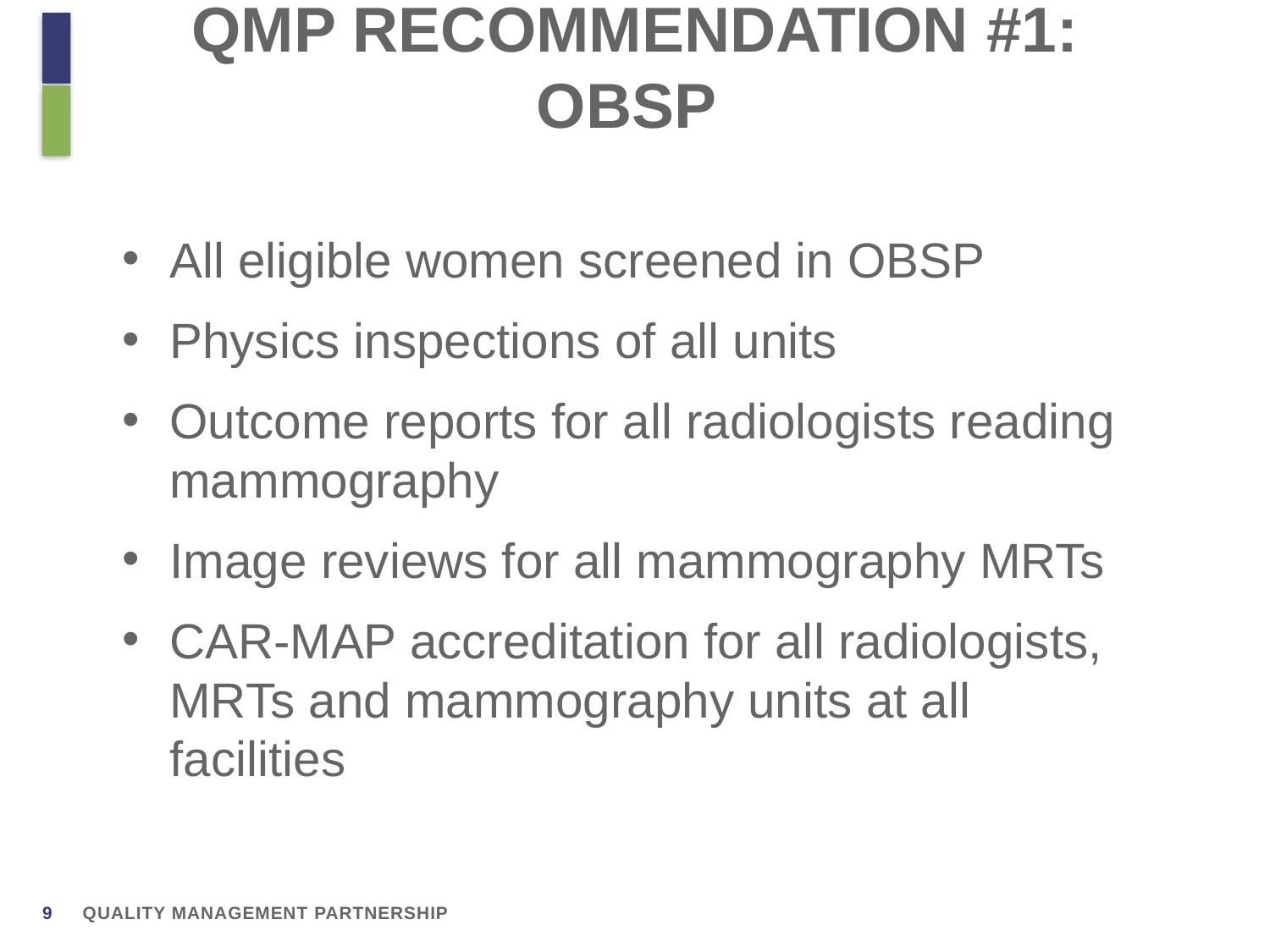

# QMP Recommendation #1: OBSP

All eligible women screened in OBSP
Physics inspections of all units
Outcome reports for all radiologists reading mammography
Image reviews for all mammography MRTs
CAR-MAP accreditation for all radiologists, MRTs and mammography units at all facilities

Quality management partnership